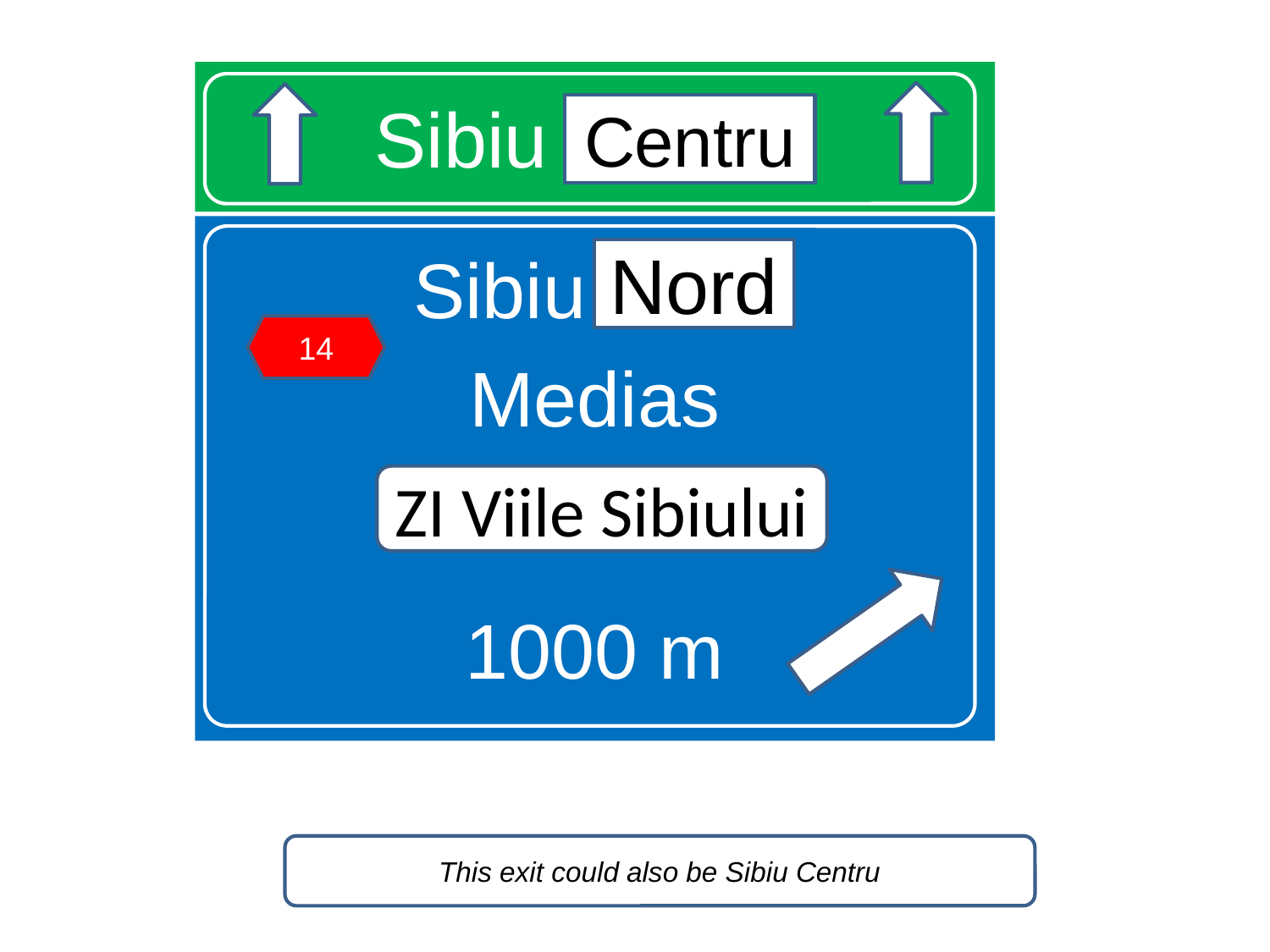

# Sibiu Centru

Centru
Sibiu Nord
Medias

1000 m

Nord
14
ZI Viile Sibiului

This exit could also be Sibiu Centru